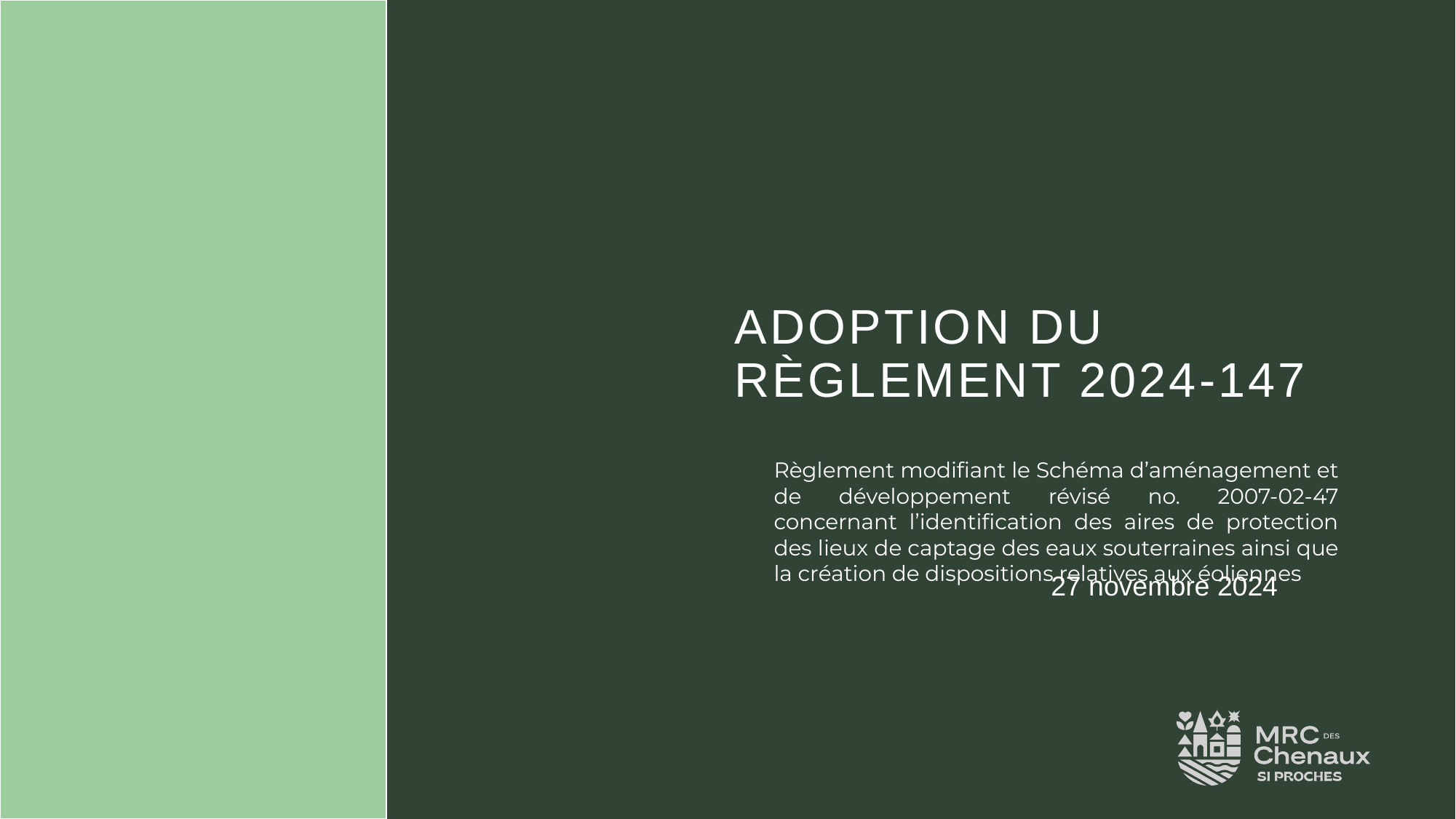

# Adoption du règlement 2024-147
Règlement modifiant le Schéma d’aménagement et de développement révisé no. 2007-02-47 concernant l’identification des aires de protection des lieux de captage des eaux souterraines ainsi que la création de dispositions relatives aux éoliennes
27 novembre 2024